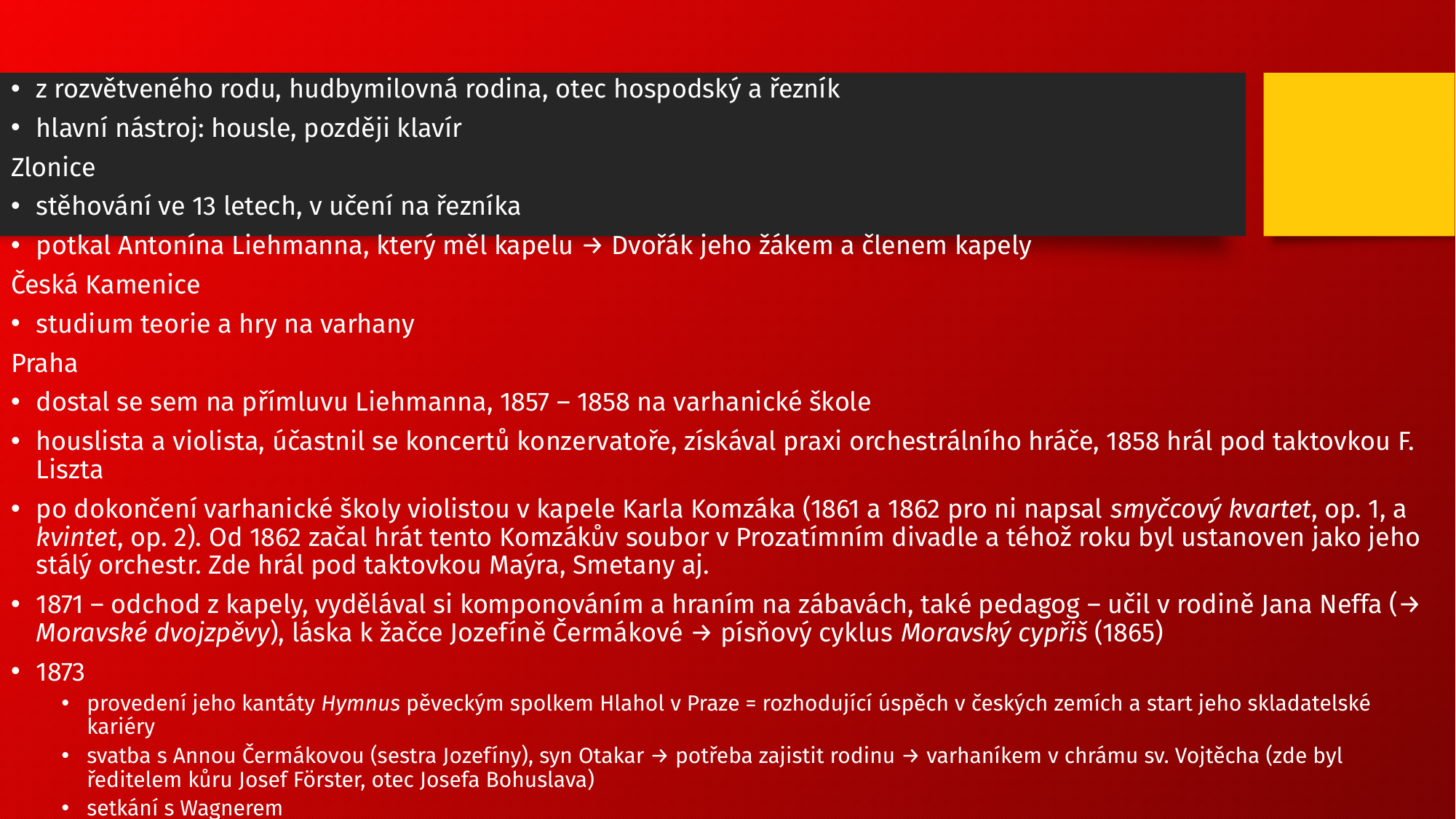

z rozvětveného rodu, hudbymilovná rodina, otec hospodský a řezník
hlavní nástroj: housle, později klavír
Zlonice
stěhování ve 13 letech, v učení na řezníka
potkal Antonína Liehmanna, který měl kapelu → Dvořák jeho žákem a členem kapely
Česká Kamenice
studium teorie a hry na varhany
Praha
dostal se sem na přímluvu Liehmanna, 1857 – 1858 na varhanické škole
houslista a violista, účastnil se koncertů konzervatoře, získával praxi orchestrálního hráče, 1858 hrál pod taktovkou F. Liszta
po dokončení varhanické školy violistou v kapele Karla Komzáka (1861 a 1862 pro ni napsal smyčcový kvartet, op. 1, a kvintet, op. 2). Od 1862 začal hrát tento Komzákův soubor v Prozatímním divadle a téhož roku byl ustanoven jako jeho stálý orchestr. Zde hrál pod taktovkou Maýra, Smetany aj.
1871 – odchod z kapely, vydělával si komponováním a hraním na zábavách, také pedagog – učil v rodině Jana Neffa (→ Moravské dvojzpěvy), láska k žačce Jozefíně Čermákové → písňový cyklus Moravský cypřiš (1865)
1873
provedení jeho kantáty Hymnus pěveckým spolkem Hlahol v Praze = rozhodující úspěch v českých zemích a start jeho skladatelské kariéry
svatba s Annou Čermákovou (sestra Jozefíny), syn Otakar → potřeba zajistit rodinu → varhaníkem v chrámu sv. Vojtěcha (zde byl ředitelem kůru Josef Förster, otec Josefa Bohuslava)
setkání s Wagnerem